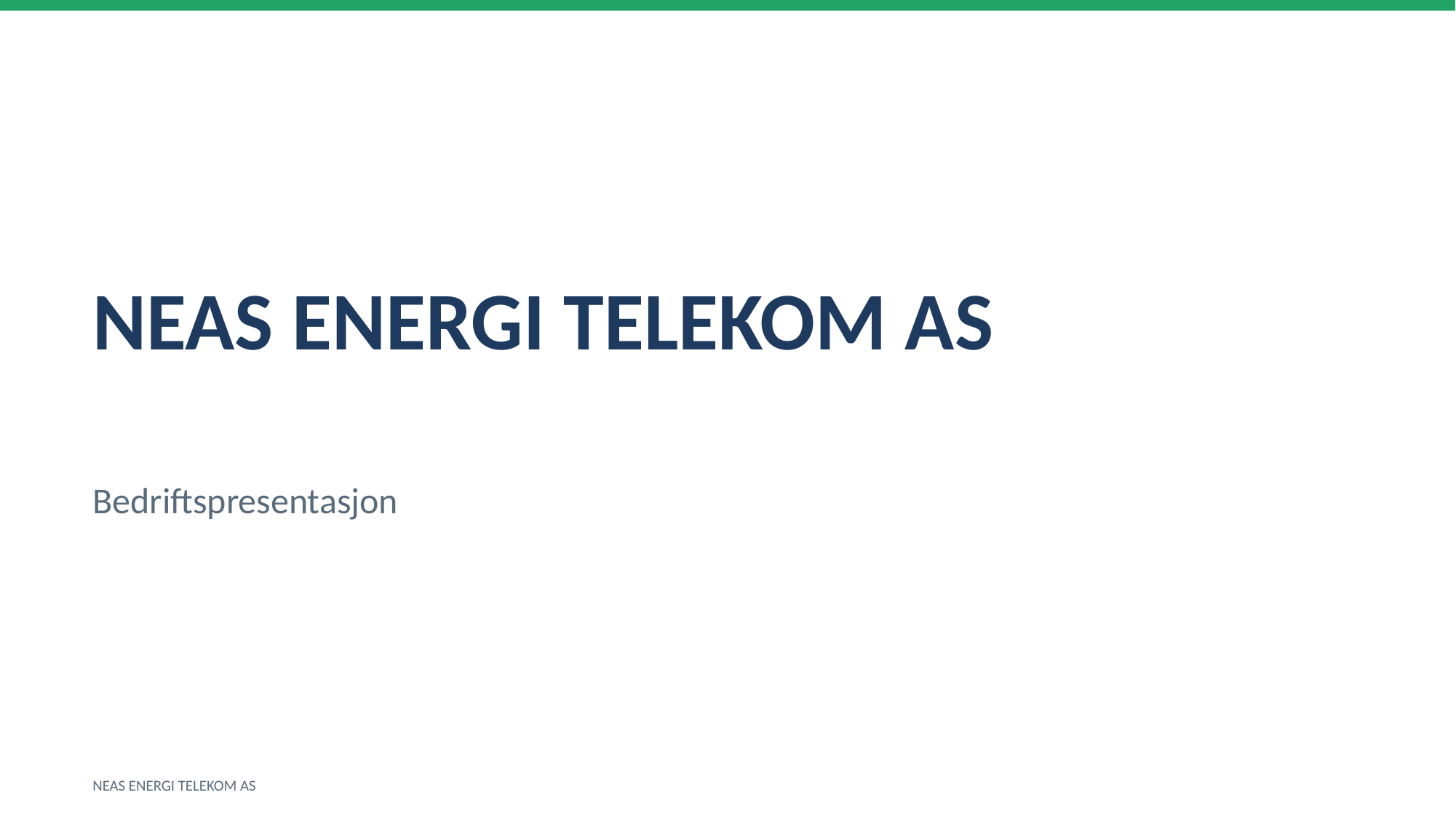

NEAS ENERGI TELEKOM AS
Bedriftspresentasjon
NEAS ENERGI TELEKOM AS